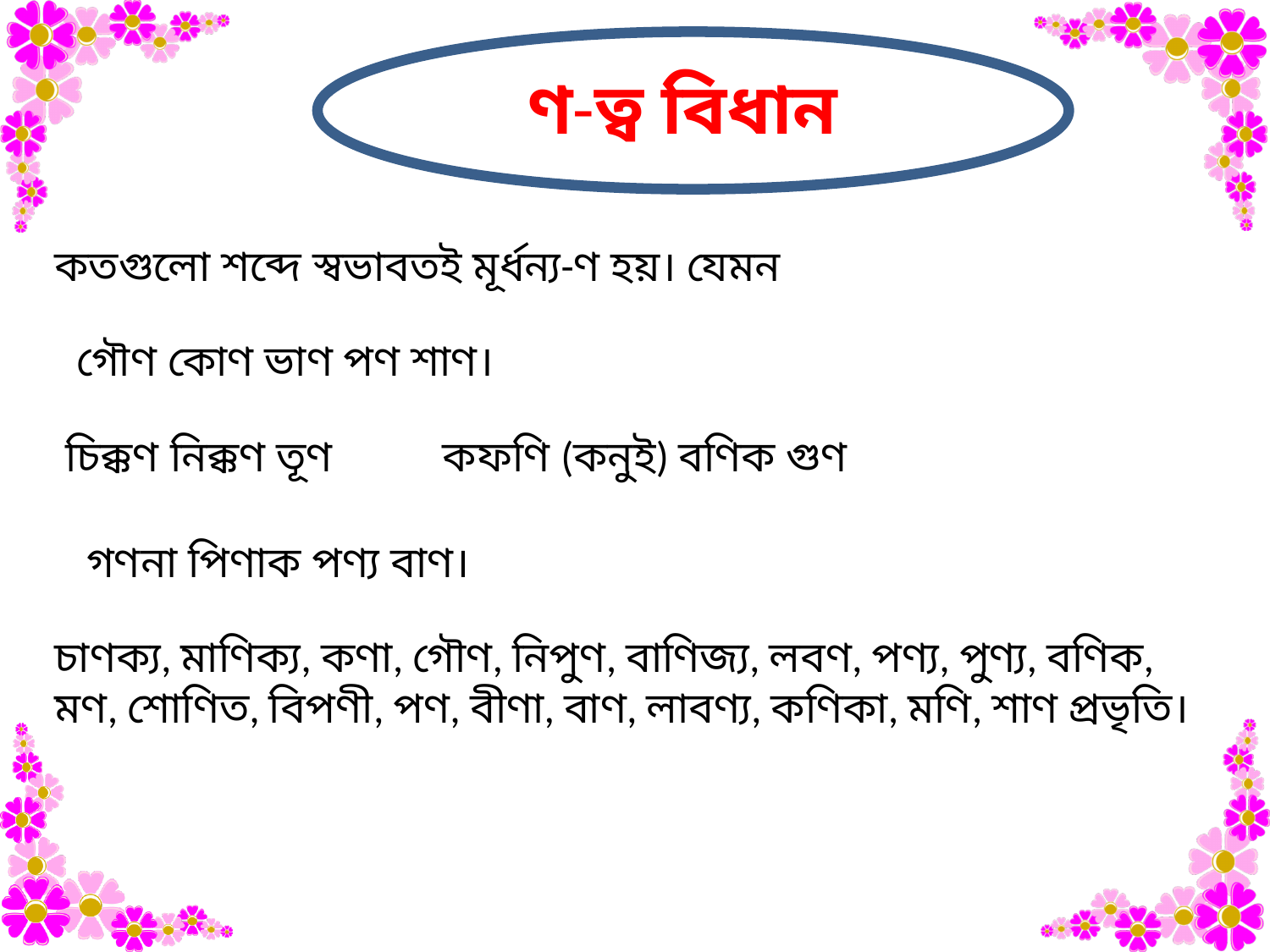

ণ-ত্ব বিধান
কতগুলো শব্দে স্বভাবতই মূর্ধন্য-ণ হয়। যেমন
  গৌণ কোণ ভাণ পণ শাণ।
চিক্কণ নিক্কণ তূণ          কফণি (কনুই) বণিক গুণ
গণনা পিণাক পণ্য বাণ।
চাণক্য, মাণিক্য, কণা, গৌণ, নিপুণ, বাণিজ্য, লবণ, পণ্য, পুণ্য, বণিক, মণ, শোণিত, বিপণী, পণ, বীণা, বাণ, লাবণ্য, কণিকা, মণি, শাণ প্রভৃতি।